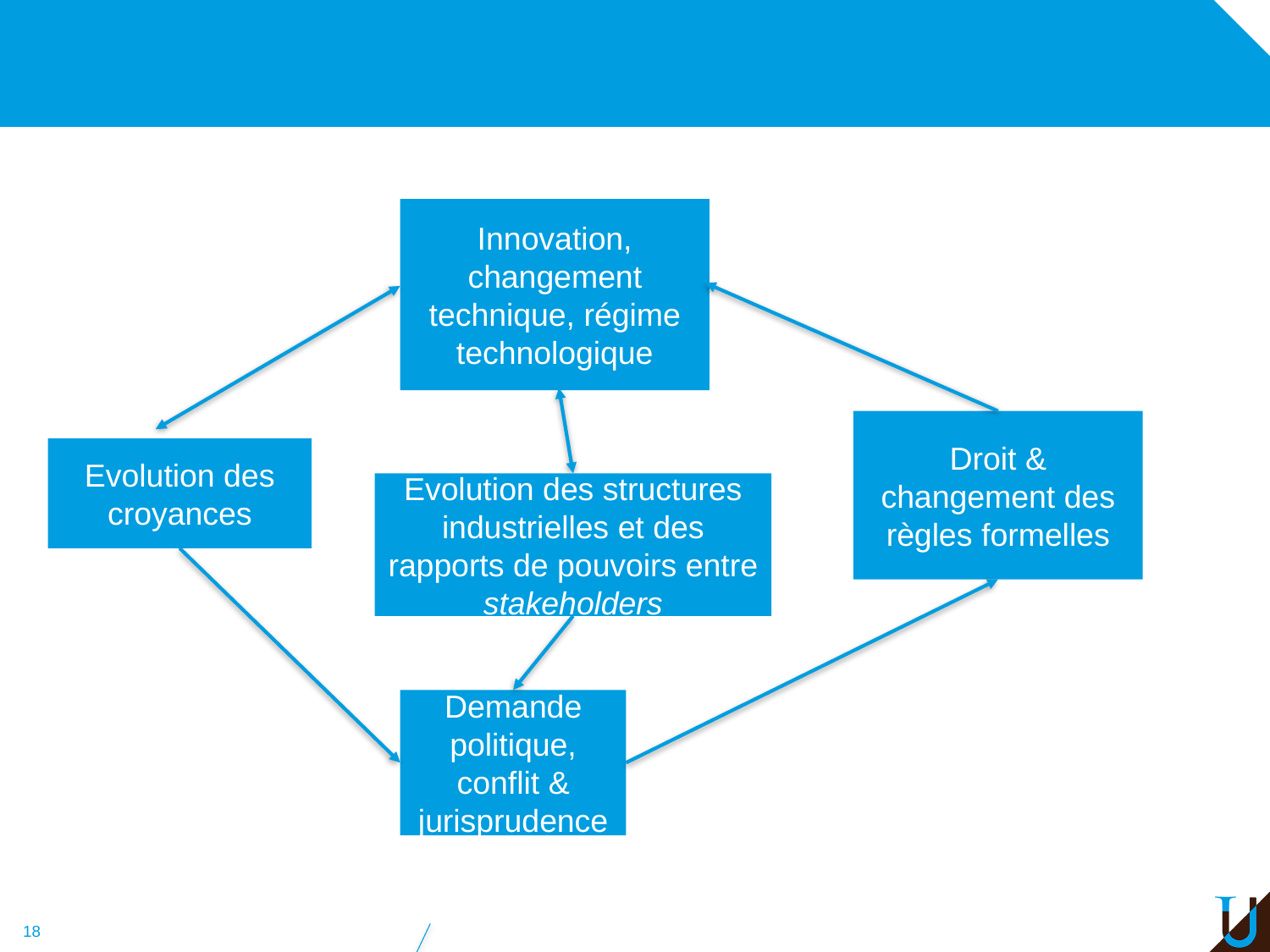

#
Innovation, changement technique, régime technologique
Droit & changement des règles formelles
Evolution des croyances
Evolution des structures industrielles et des rapports de pouvoirs entre stakeholders
Demande politique, conflit & jurisprudence
18